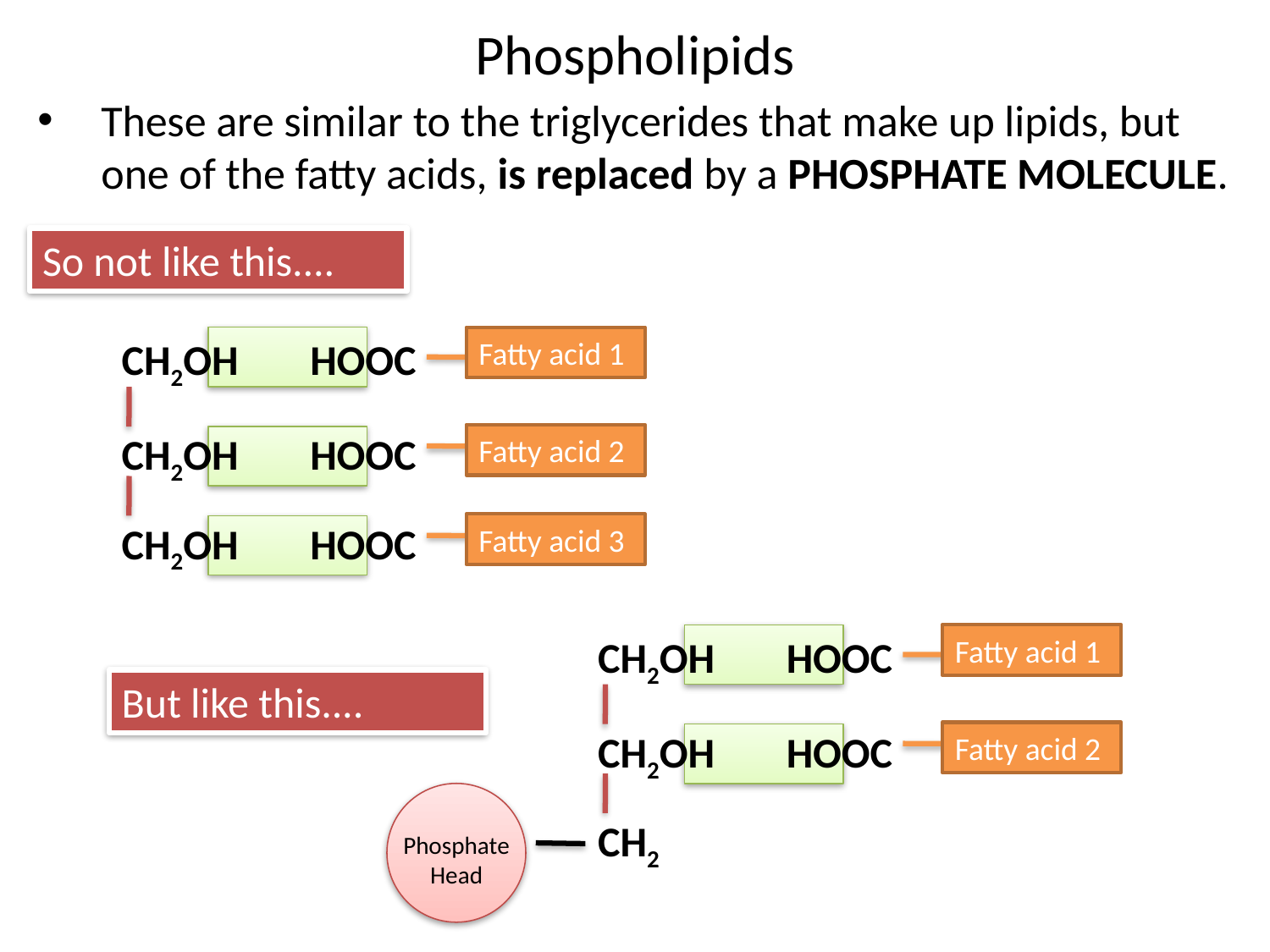

# Phospholipids
These are similar to the triglycerides that make up lipids, but one of the fatty acids, is replaced by a PHOSPHATE MOLECULE.
So not like this....
CH2OH

HOOC
Fatty acid 1
CH2OH
HOOC
Fatty acid 2

CH2OH
HOOC
Fatty acid 3

CH2OH

HOOC
Fatty acid 1
But like this....
CH2OH
HOOC
Fatty acid 2

CH2
Phosphate
Head